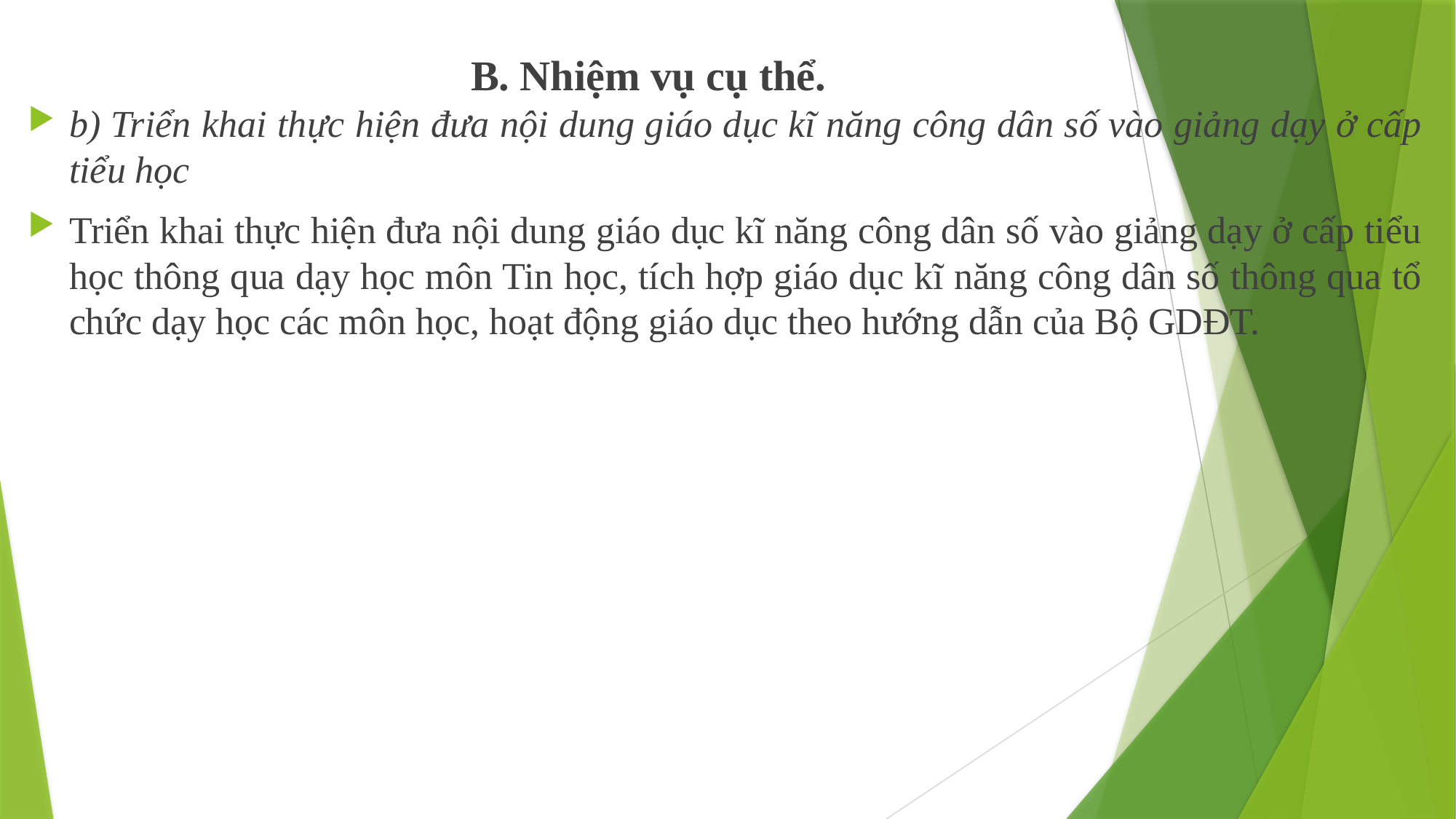

B. Nhiệm vụ cụ thể.
b) Triển khai thực hiện đưa nội dung giáo dục kĩ năng công dân số vào giảng dạy ở cấp tiểu học
Triển khai thực hiện đưa nội dung giáo dục kĩ năng công dân số vào giảng dạy ở cấp tiểu học thông qua dạy học môn Tin học, tích hợp giáo dục kĩ năng công dân số thông qua tổ chức dạy học các môn học, hoạt động giáo dục theo hướng dẫn của Bộ GDĐT.